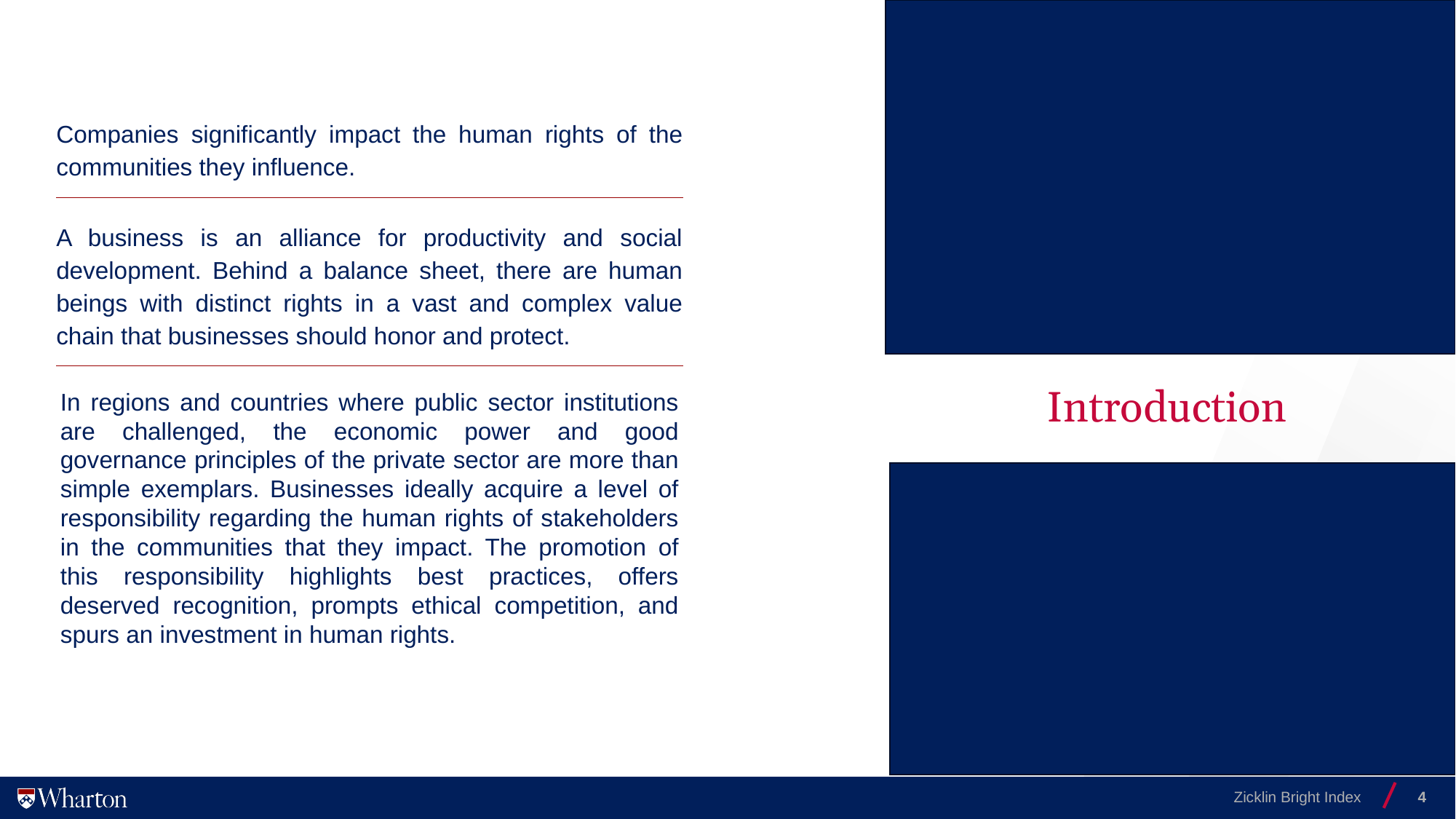

Companies significantly impact the human rights of the communities they influence.
A business is an alliance for productivity and social development. Behind a balance sheet, there are human beings with distinct rights in a vast and complex value chain that businesses should honor and protect.
# Introduction
In regions and countries where public sector institutions are challenged, the economic power and good governance principles of the private sector are more than simple exemplars. Businesses ideally acquire a level of responsibility regarding the human rights of stakeholders in the communities that they impact. The promotion of this responsibility highlights best practices, offers deserved recognition, prompts ethical competition, and spurs an investment in human rights.

Zicklin Bright Index
4